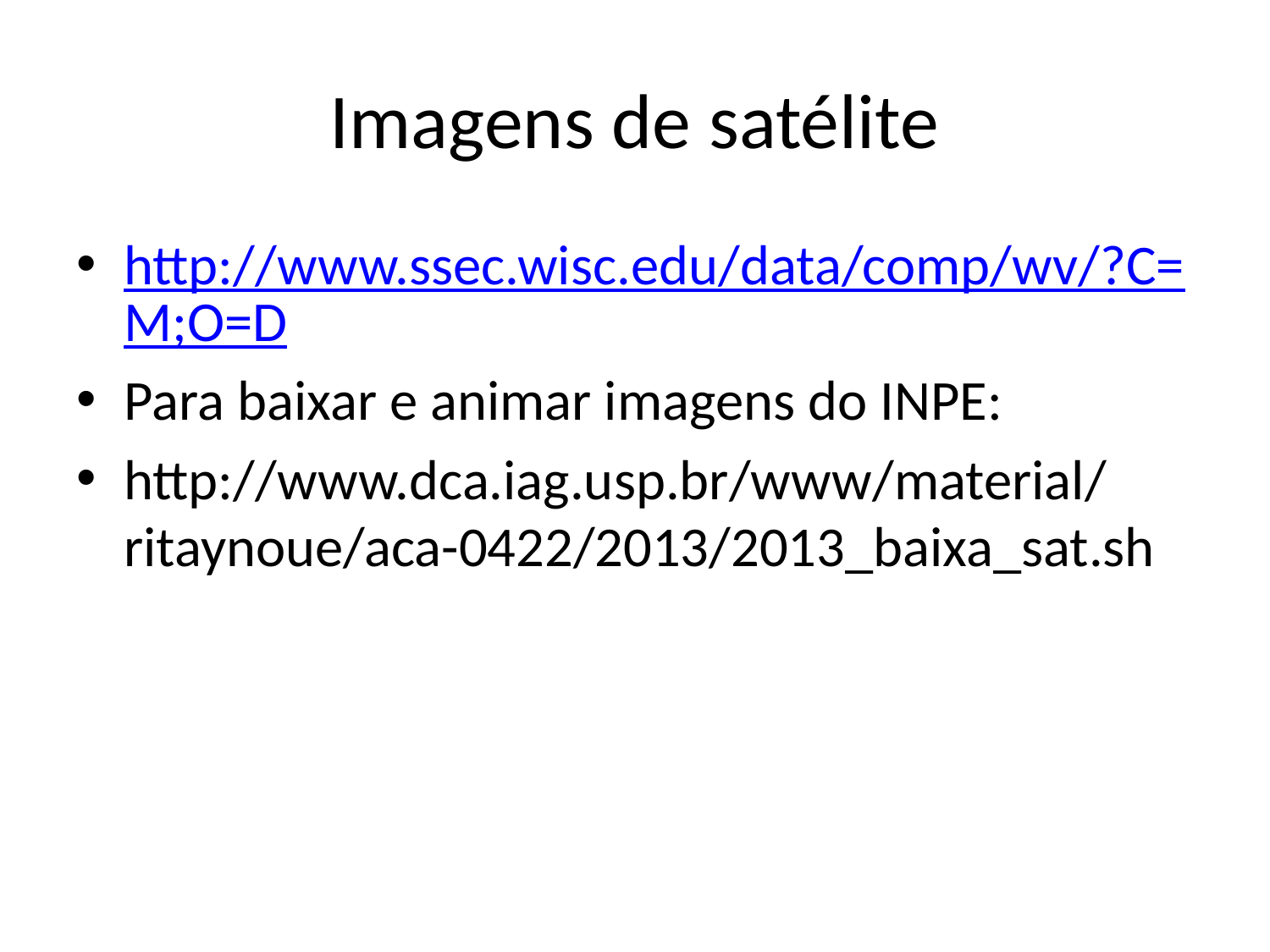

# Imagens de satélite
http://www.ssec.wisc.edu/data/comp/wv/?C=M;O=D
Para baixar e animar imagens do INPE:
http://www.dca.iag.usp.br/www/material/ritaynoue/aca-0422/2013/2013_baixa_sat.sh